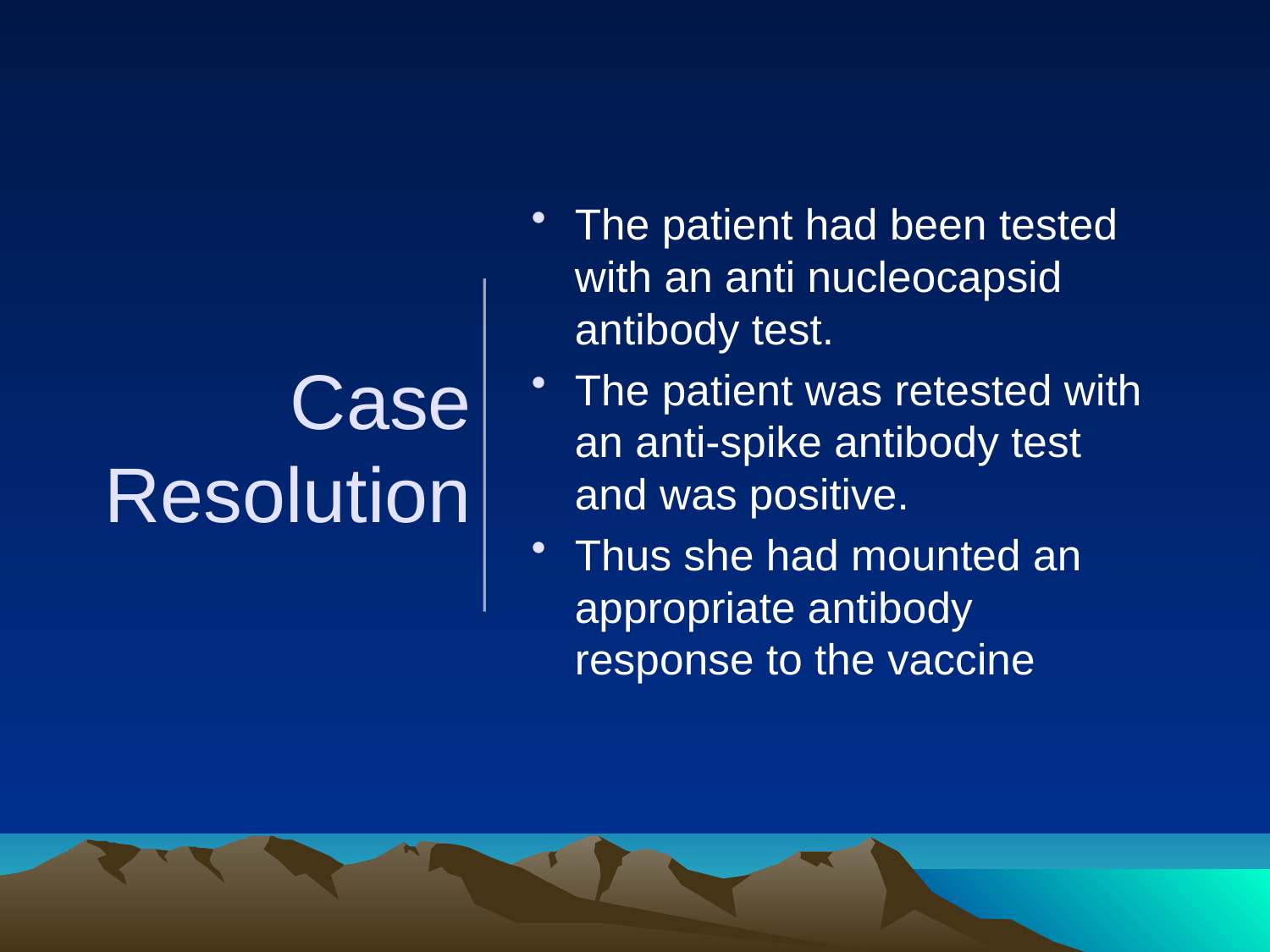

# Case Resolution
The patient had been tested with an anti nucleocapsid antibody test.
The patient was retested with an anti-spike antibody test and was positive.
Thus she had mounted an appropriate antibody response to the vaccine